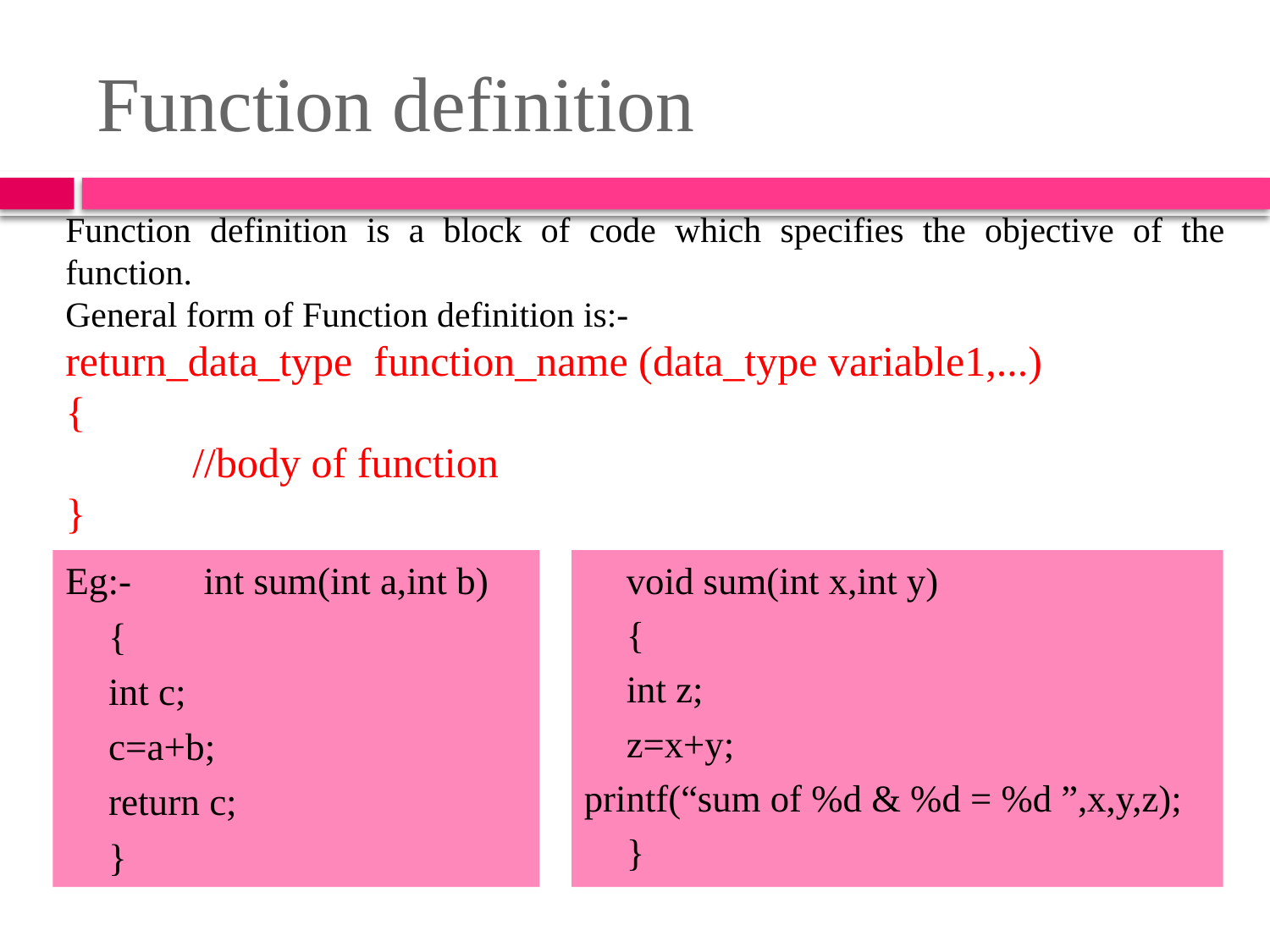

# Function definition
Function definition is a block of code which specifies the objective of the function.
General form of Function definition is:-
return_data_type  function_name (data_type variable1,...)
{
	//body of function
}
Eg:- 	int sum(int a,int b)
		{
			int c;
			c=a+b;
			return c;
		}

	void sum(int x,int y)
	{
		int z;
		z=x+y;
printf(“sum of %d & %d = %d ”,x,y,z);
	}